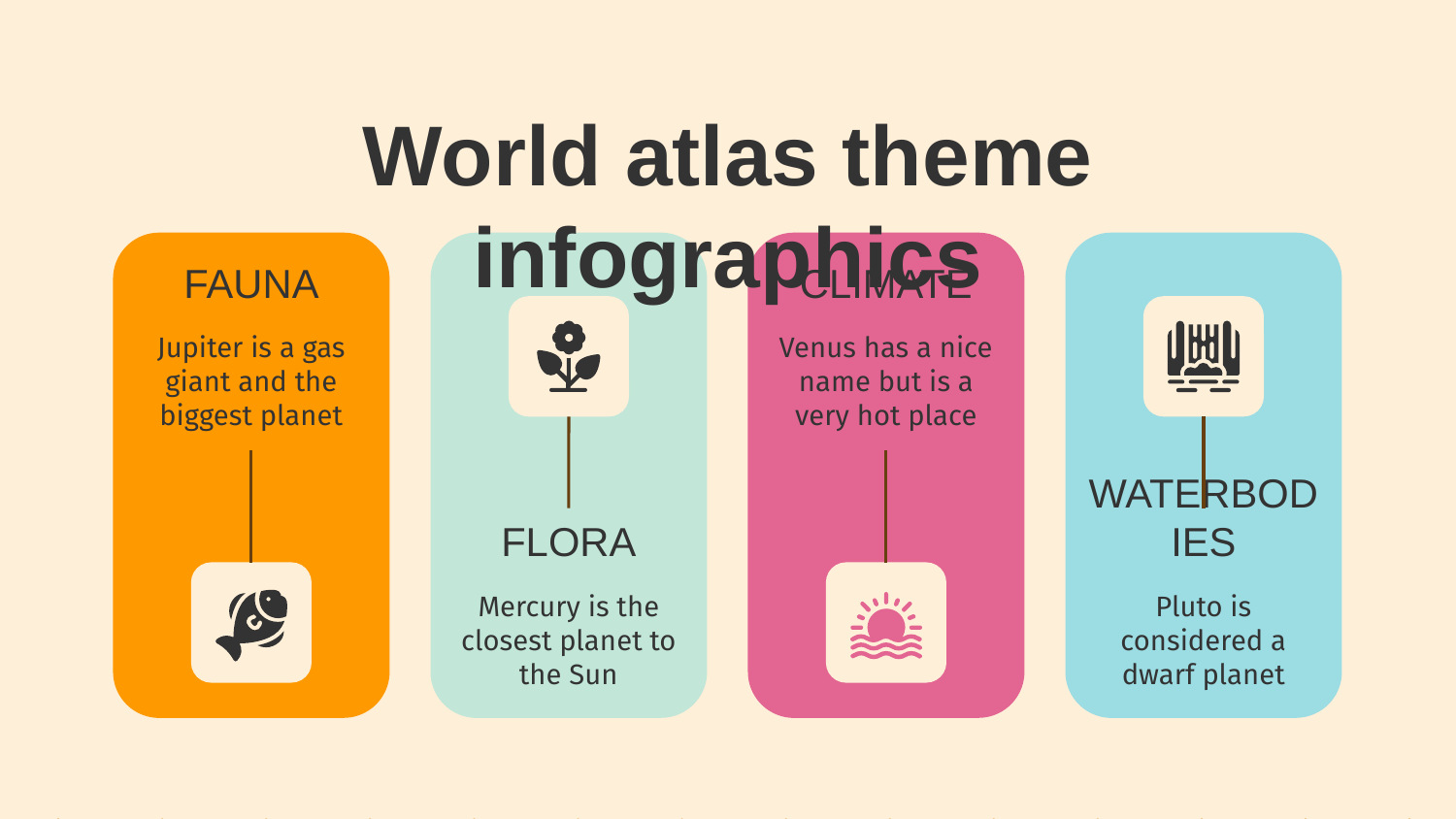

# World atlas theme infographics

FAUNA
Jupiter is a gas giant and the biggest planet

FLORA
Mercury is the closest planet to the Sun

CLIMATE
Venus has a nice name but is a very hot place

WATERBODIES
Pluto is considered a dwarf planet